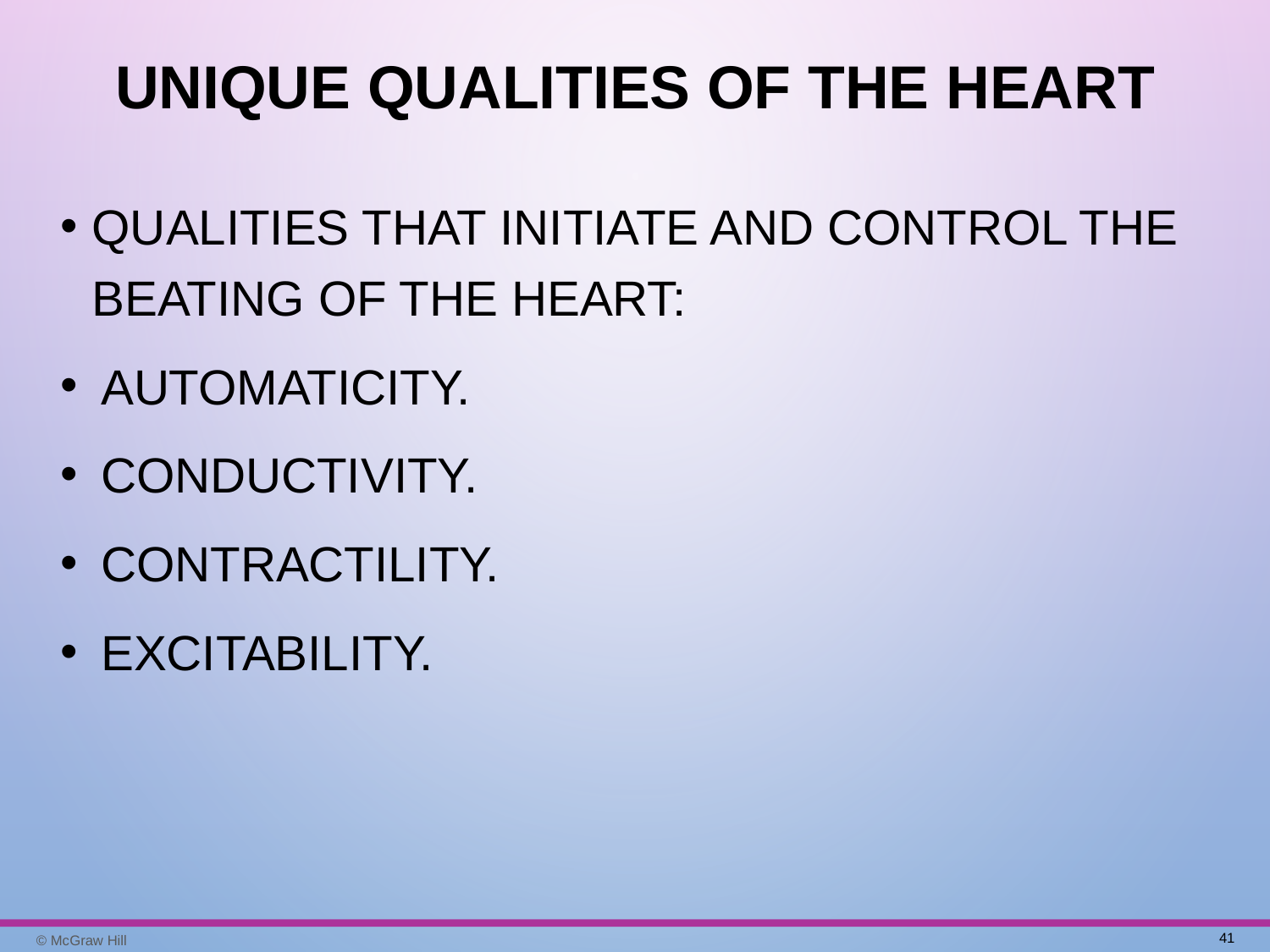

# Unique Qualities of the Heart
Qualities that initiate and control the beating of the heart:
Automaticity.
Conductivity.
Contractility.
Excitability.
41